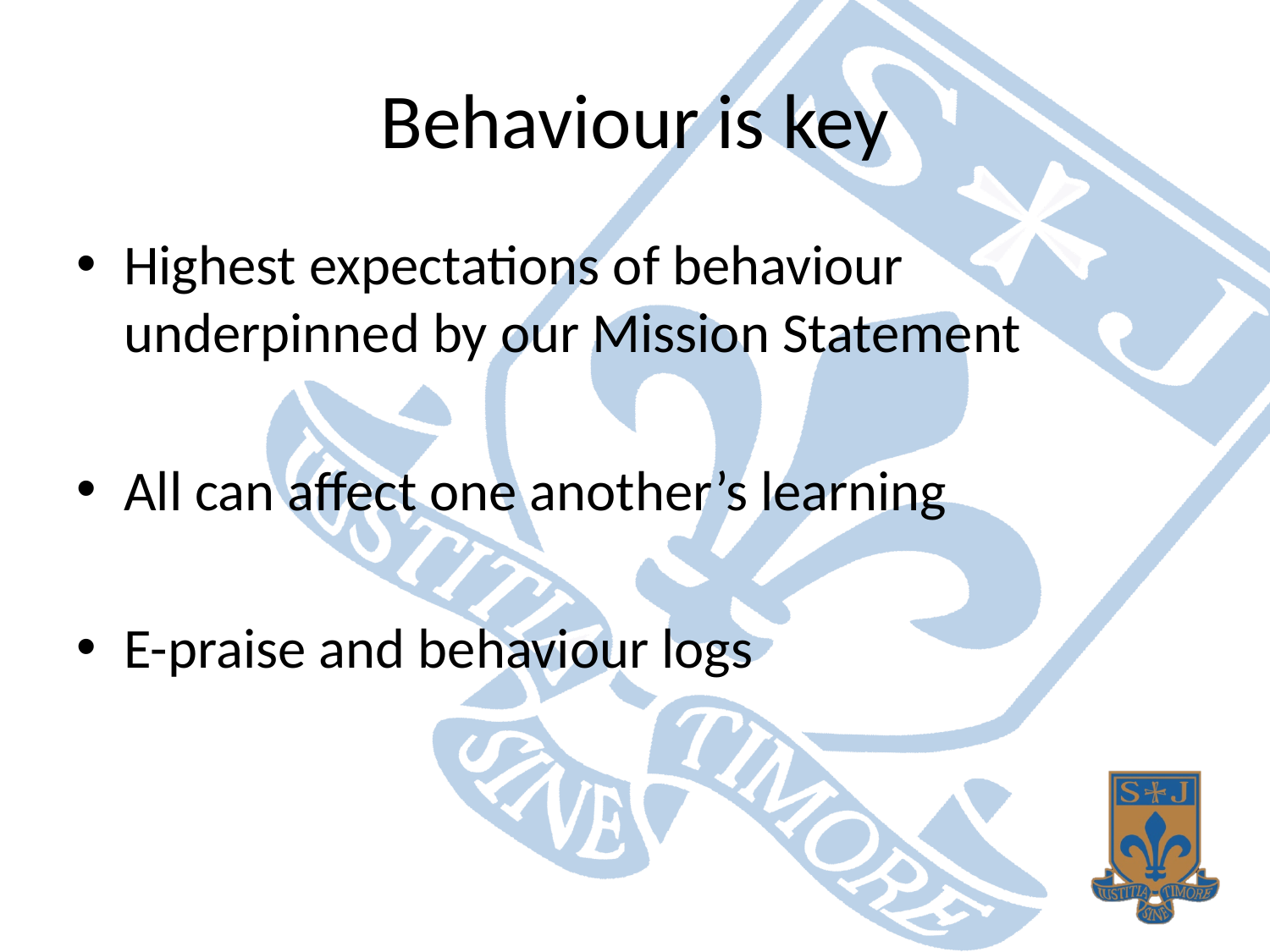

# Behaviour is key
Highest expectations of behaviour underpinned by our Mission Statement

All can affect one another’s learning

E-praise and behaviour logs